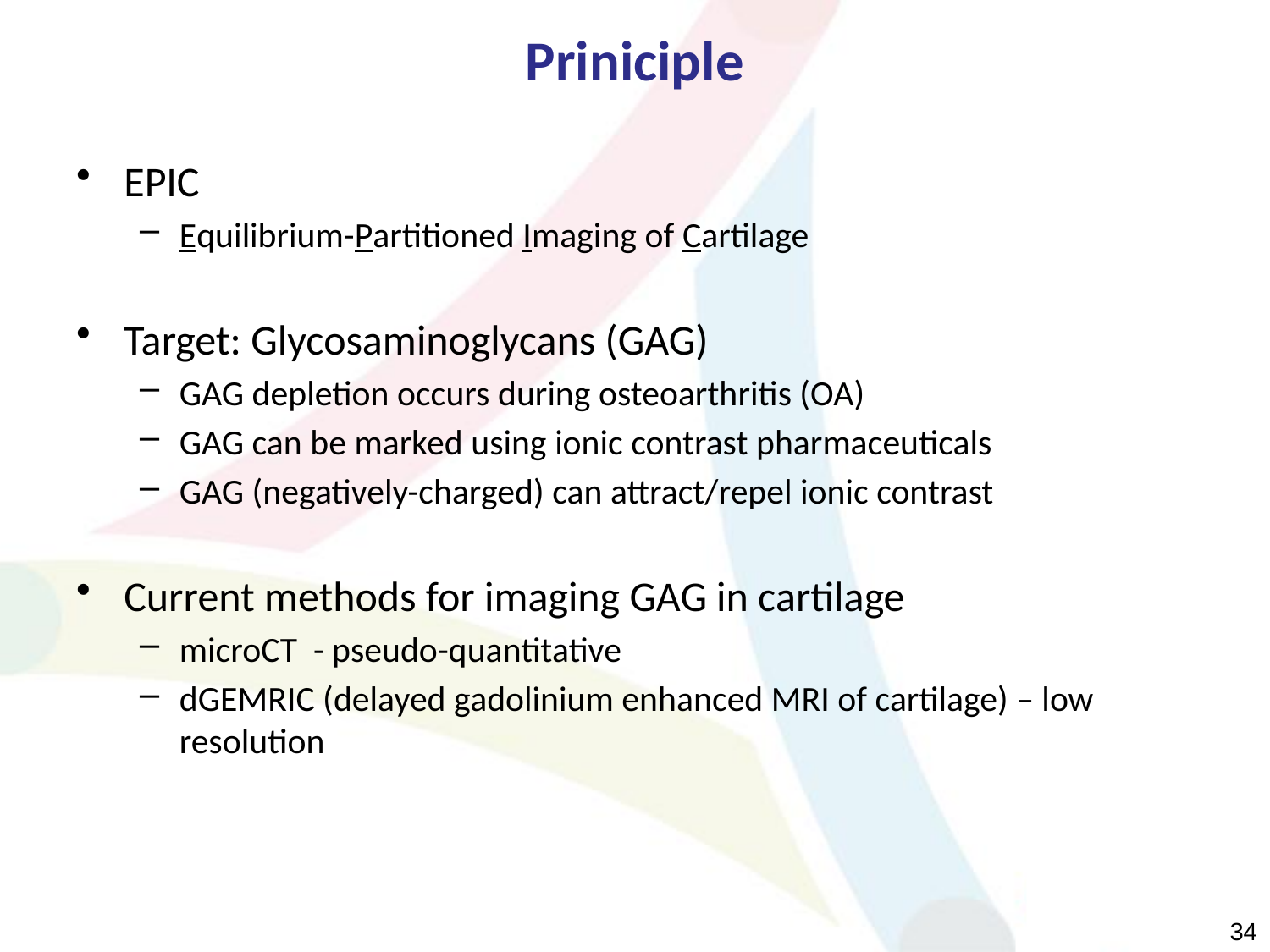

# Priniciple
EPIC
Equilibrium-Partitioned Imaging of Cartilage

Target: Glycosaminoglycans (GAG)
GAG depletion occurs during osteoarthritis (OA)
GAG can be marked using ionic contrast pharmaceuticals
GAG (negatively-charged) can attract/repel ionic contrast

Current methods for imaging GAG in cartilage
microCT  - pseudo-quantitative
dGEMRIC (delayed gadolinium enhanced MRI of cartilage) – low resolution

34